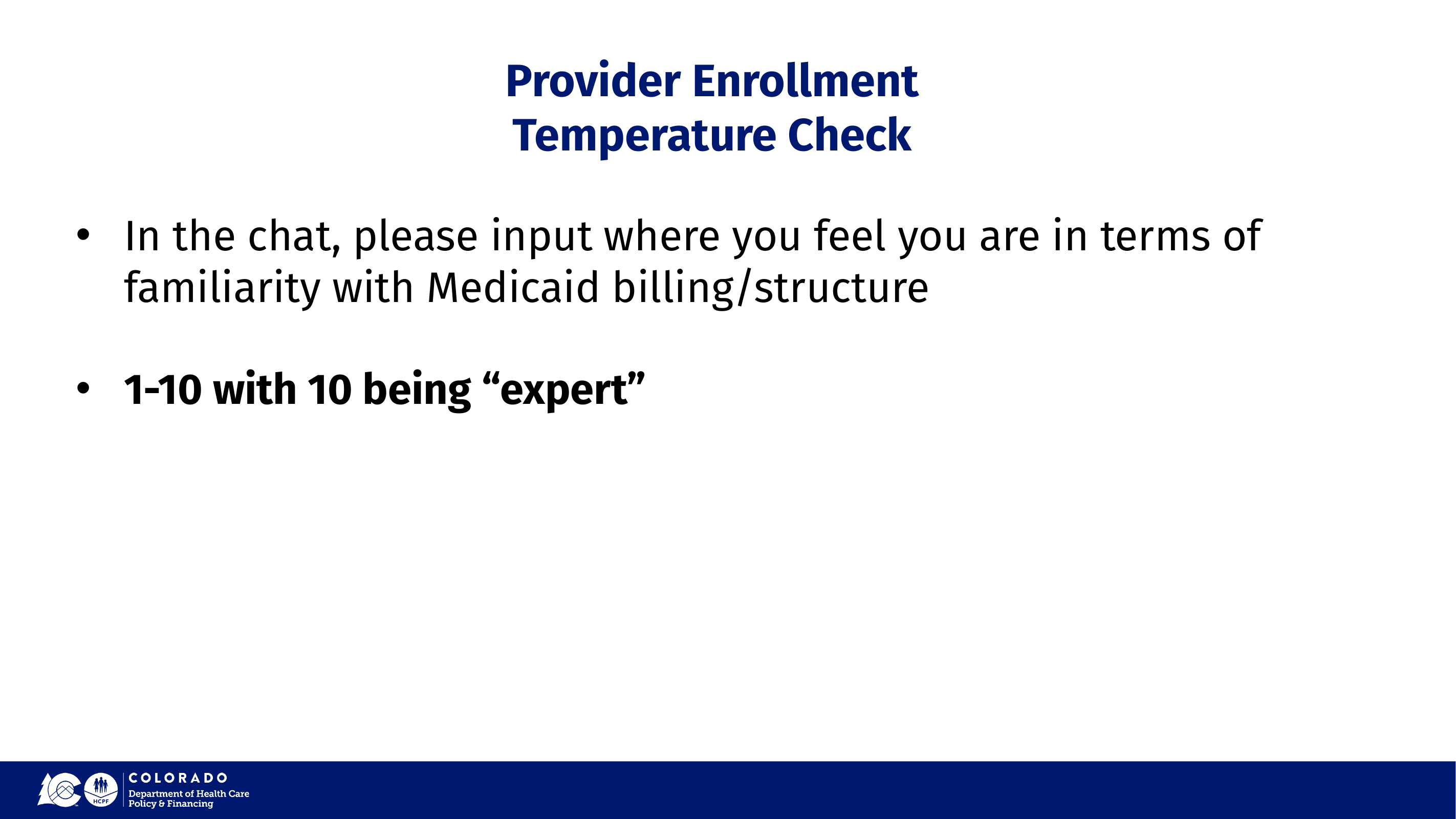

Provider Enrollment
Temperature Check
In the chat, please input where you feel you are in terms of familiarity with Medicaid billing/structure

1-10 with 10 being “expert”